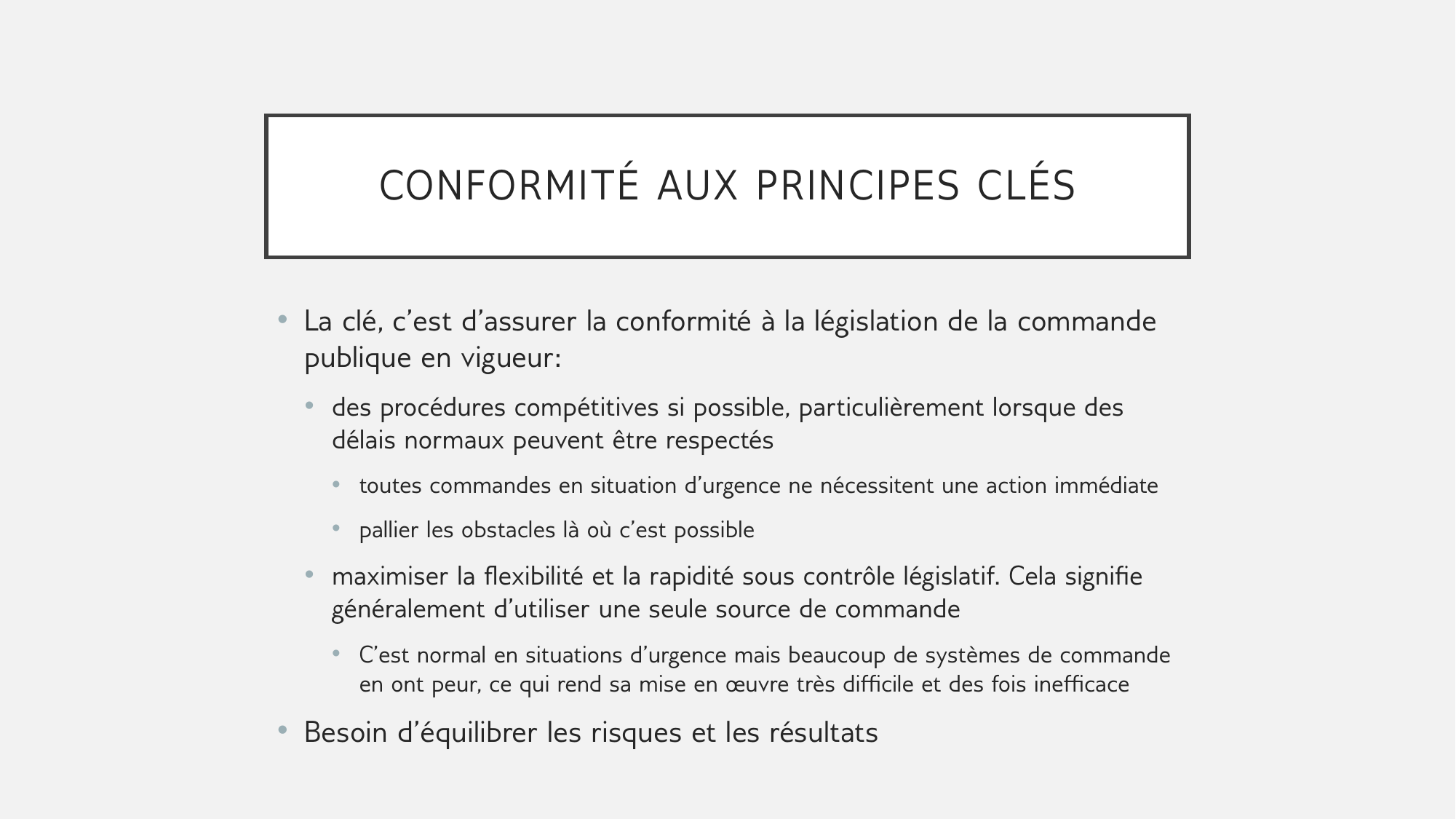

# conformité aux principes clés
La clé, c’est d’assurer la conformité à la législation de la commande publique en vigueur:
des procédures compétitives si possible, particulièrement lorsque des délais normaux peuvent être respectés
toutes commandes en situation d’urgence ne nécessitent une action immédiate
pallier les obstacles là où c’est possible
maximiser la flexibilité et la rapidité sous contrôle législatif. Cela signifie généralement d’utiliser une seule source de commande
C’est normal en situations d’urgence mais beaucoup de systèmes de commande en ont peur, ce qui rend sa mise en œuvre très difficile et des fois inefficace
Besoin d’équilibrer les risques et les résultats